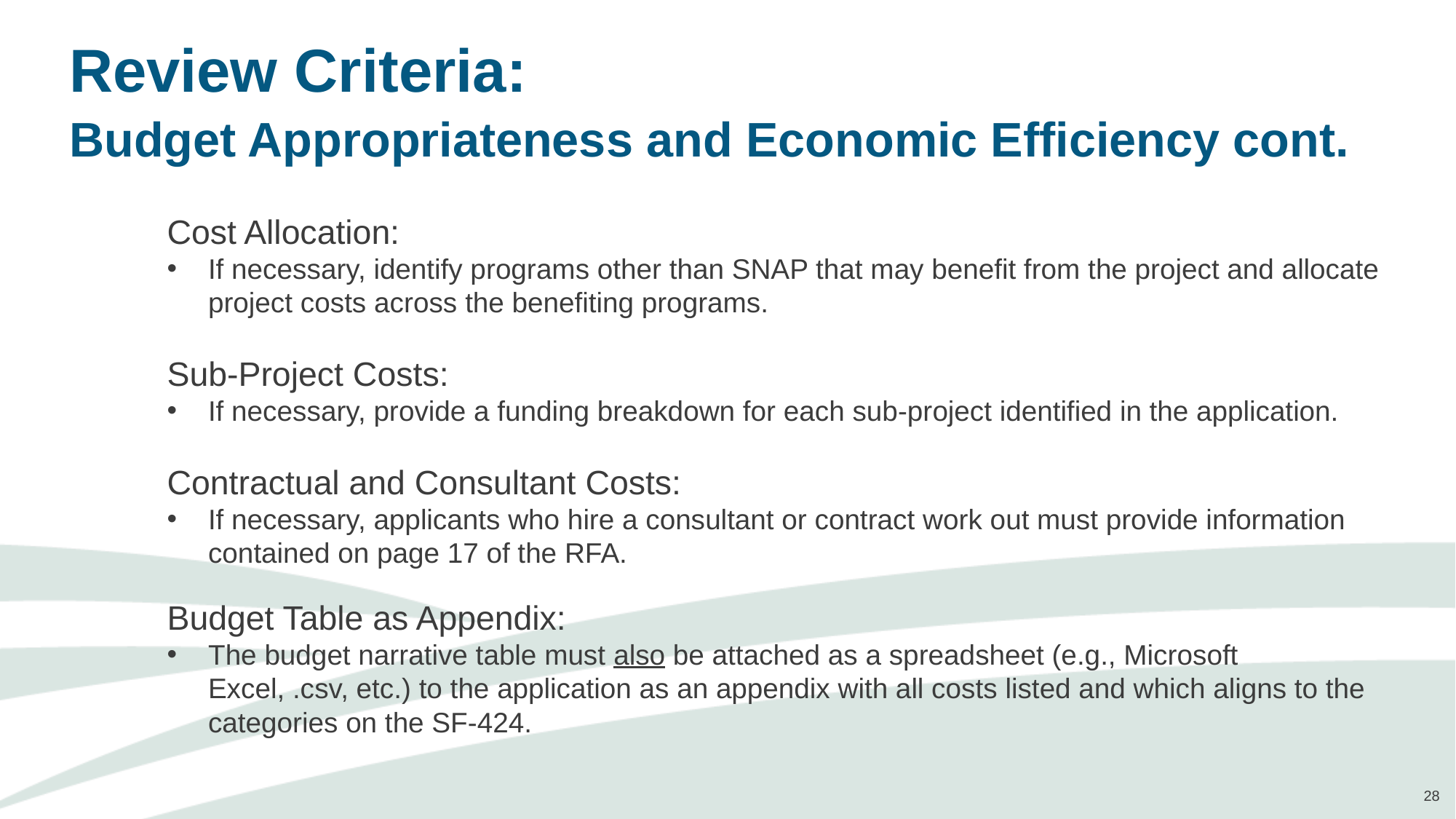

# Review Criteria: Budget Appropriateness and Economic Efficiency cont.
Cost Allocation:
If necessary, identify programs other than SNAP that may benefit from the project and allocate project costs across the benefiting programs.
Sub-Project Costs:
If necessary, provide a funding breakdown for each sub-project identified in the application.
Contractual and Consultant Costs:
If necessary, applicants who hire a consultant or contract work out must provide information contained on page 17 of the RFA.
Budget Table as Appendix:
The budget narrative table must also be attached as a spreadsheet (e.g., Microsoft Excel, .csv, etc.) to the application as an appendix with all costs listed and which aligns to the categories on the SF-424.